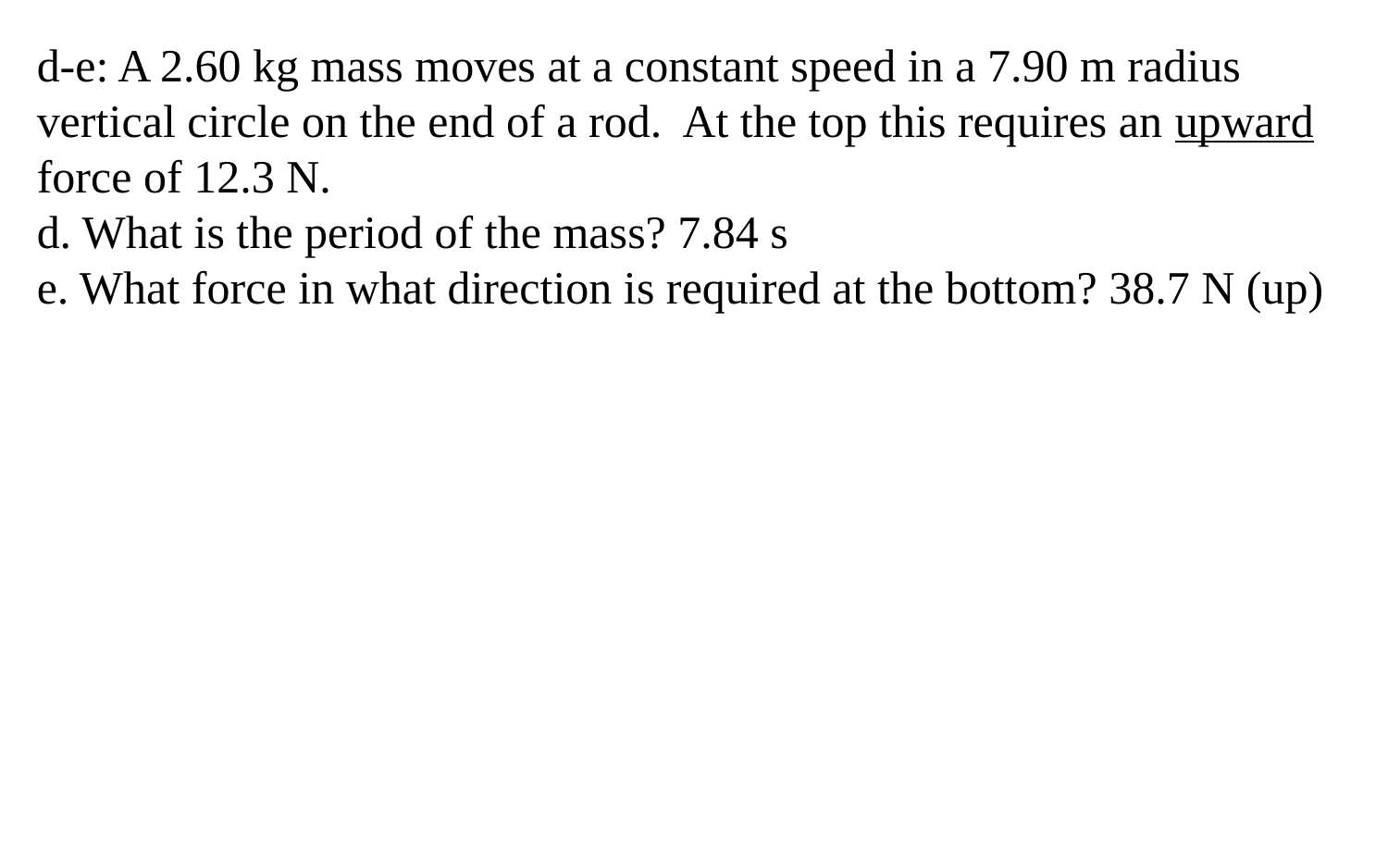

d-e: A 2.60 kg mass moves at a constant speed in a 7.90 m radius vertical circle on the end of a rod.  At the top this requires an upward force of 12.3 N.
d. What is the period of the mass? 7.84 s
e. What force in what direction is required at the bottom? 38.7 N (up)